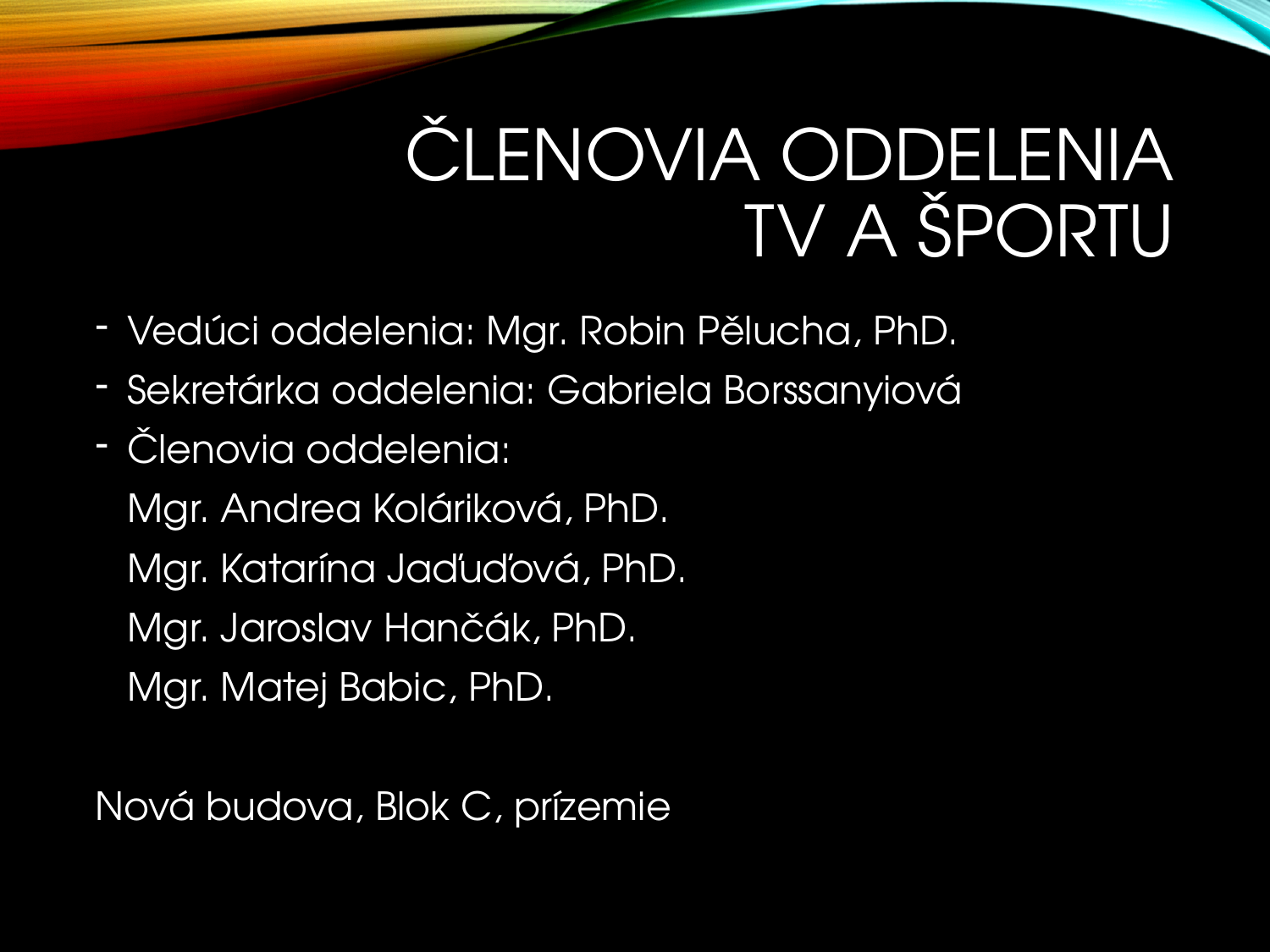

# Členovia oddelenia TV a športu
Vedúci oddelenia: Mgr. Robin Pělucha, PhD.
Sekretárka oddelenia: Gabriela Borssanyiová
Členovia oddelenia:
   Mgr. Andrea Koláriková, PhD.
   Mgr. Katarína Jaďuďová, PhD.
   Mgr. Jaroslav Hančák, PhD.
   Mgr. Matej Babic, PhD.

Nová budova, Blok C, prízemie